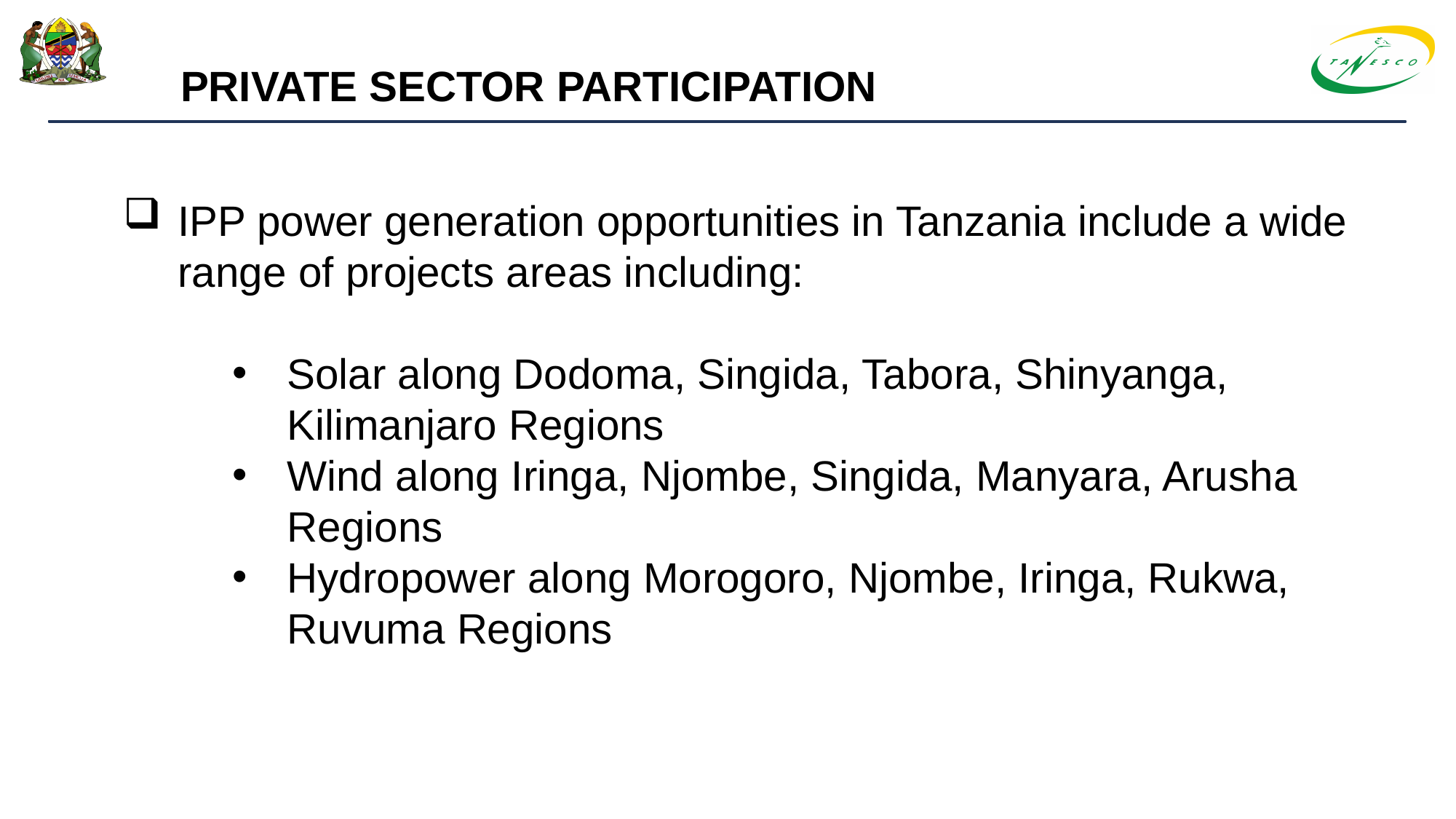

PRIVATE SECTOR PARTICIPATION

IPP power generation opportunities in Tanzania include a wide range of projects areas including:

Solar along Dodoma, Singida, Tabora, Shinyanga, Kilimanjaro Regions
Wind along Iringa, Njombe, Singida, Manyara, Arusha Regions
Hydropower along Morogoro, Njombe, Iringa, Rukwa, Ruvuma Regions